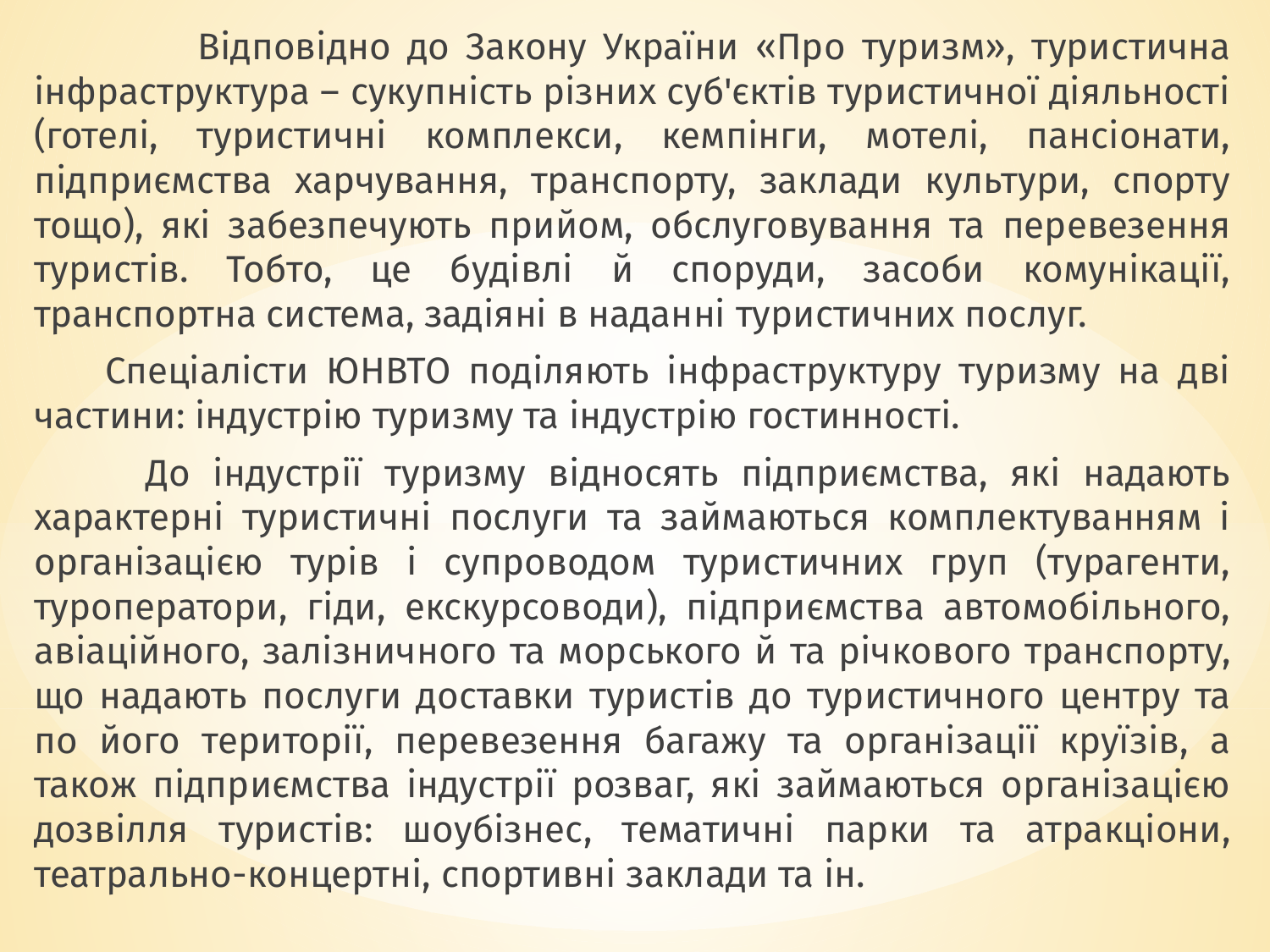

Відповідно до Закону України «Про туризм», туристична інфраструктура – сукупність різних суб'єктів туристичної діяльності (готелі, туристичні комплекси, кемпінги, мотелі, пансіонати, підприємства харчування, транспорту, заклади культури, спорту тощо), які забезпечують прийом, обслуговування та перевезення туристів. Тобто, це будівлі й споруди, засоби комунікації, транспортна система, задіяні в наданні туристичних послуг.
    Спеціалісти ЮНВТО поділяють інфраструктуру туризму на дві частини: індустрію туризму та індустрію гостинності.
     До індустрії туризму відносять підприємства, які надають характерні туристичні послуги та займаються комплектуванням і організацією турів і супроводом туристичних груп (турагенти, туроператори, гіди, екскурсоводи), підприємства автомобільного, авіаційного, залізничного та морського й та річкового транспорту, що надають послуги доставки туристів до туристичного центру та по його території, перевезення багажу та організації круїзів, а також підприємства індустрії розваг, які займаються організацією дозвілля туристів: шоубізнес, тематичні парки та атракціони, театрально-концертні, спортивні заклади та ін.